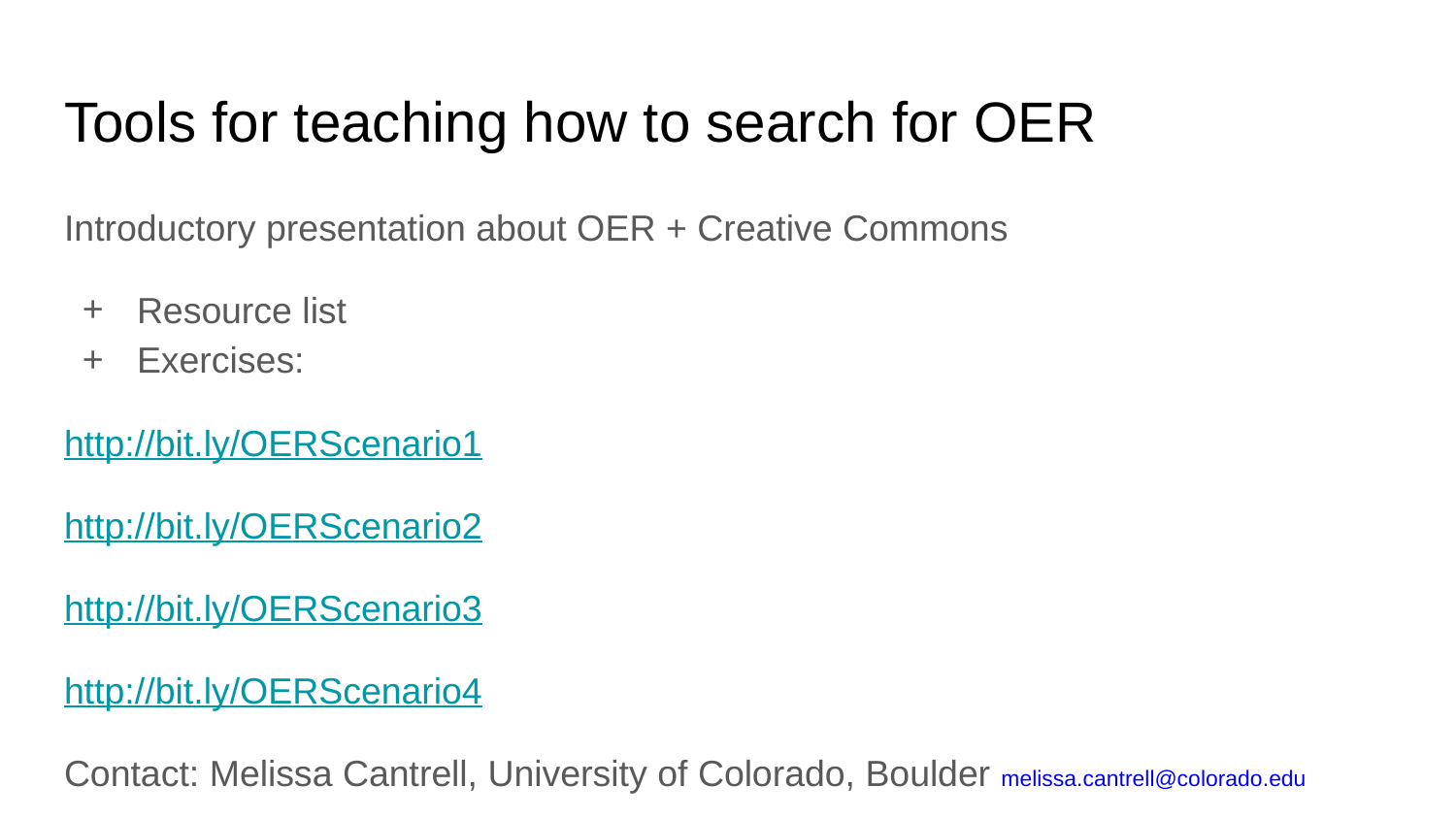

# Tools for teaching how to search for OER
Introductory presentation about OER + Creative Commons
Resource list
Exercises:
http://bit.ly/OERScenario1
http://bit.ly/OERScenario2
http://bit.ly/OERScenario3
http://bit.ly/OERScenario4
Contact: Melissa Cantrell, University of Colorado, Boulder melissa.cantrell@colorado.edu